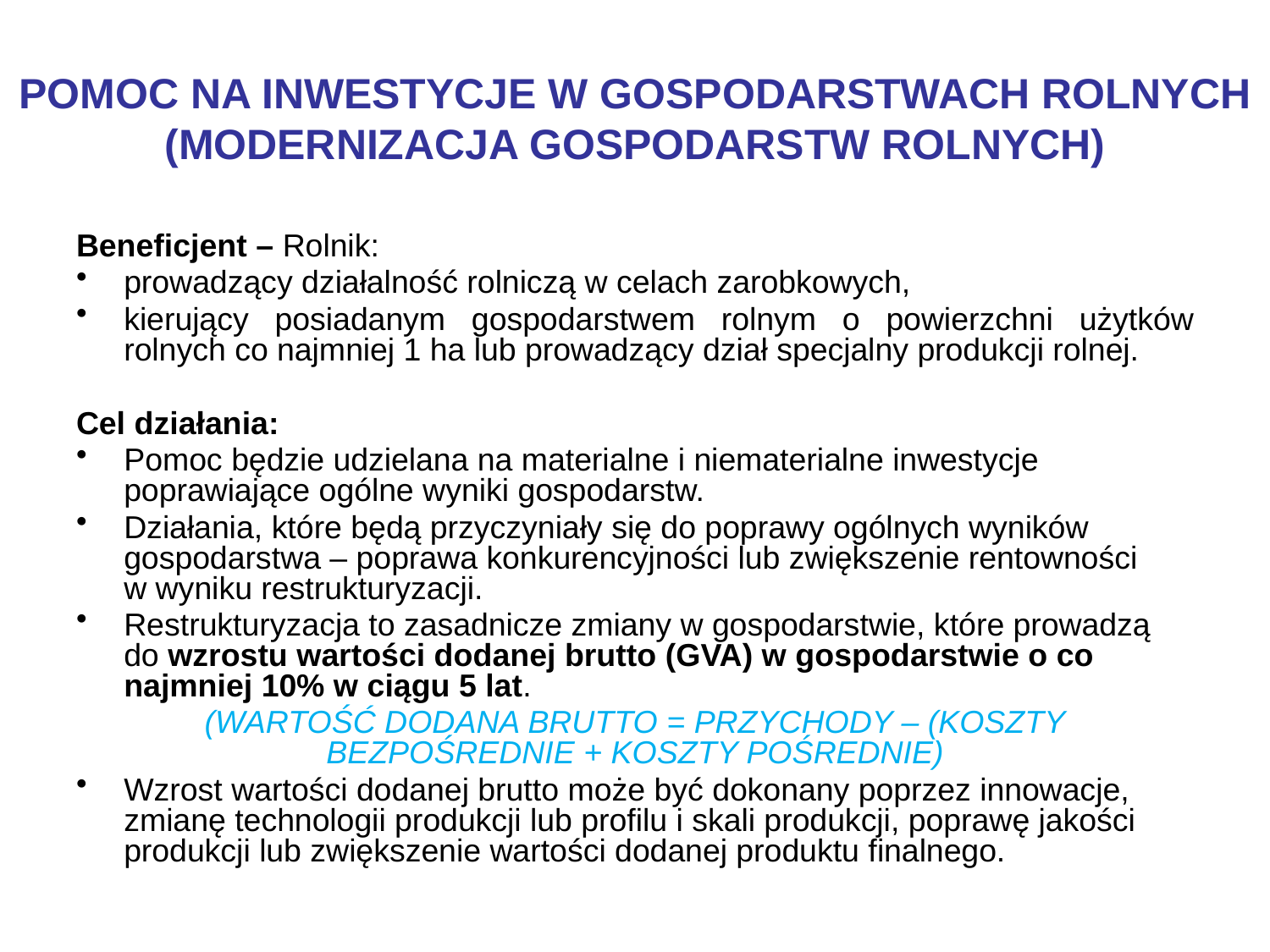

# POMOC NA INWESTYCJE W GOSPODARSTWACH ROLNYCH (MODERNIZACJA GOSPODARSTW ROLNYCH)
Beneficjent – Rolnik:
prowadzący działalność rolniczą w celach zarobkowych,
kierujący posiadanym gospodarstwem rolnym o powierzchni użytków rolnych co najmniej 1 ha lub prowadzący dział specjalny produkcji rolnej.

Cel działania:
Pomoc będzie udzielana na materialne i niematerialne inwestycje poprawiające ogólne wyniki gospodarstw.
Działania, które będą przyczyniały się do poprawy ogólnych wyników gospodarstwa – poprawa konkurencyjności lub zwiększenie rentowności
w wyniku restrukturyzacji.
Restrukturyzacja to zasadnicze zmiany w gospodarstwie, które prowadzą do wzrostu wartości dodanej brutto (GVA) w gospodarstwie o co najmniej 10% w ciągu 5 lat.
(WARTOŚĆ DODANA BRUTTO = PRZYCHODY – (KOSZTY BEZPOŚREDNIE + KOSZTY POŚREDNIE)
Wzrost wartości dodanej brutto może być dokonany poprzez innowacje, zmianę technologii produkcji lub profilu i skali produkcji, poprawę jakości produkcji lub zwiększenie wartości dodanej produktu finalnego.